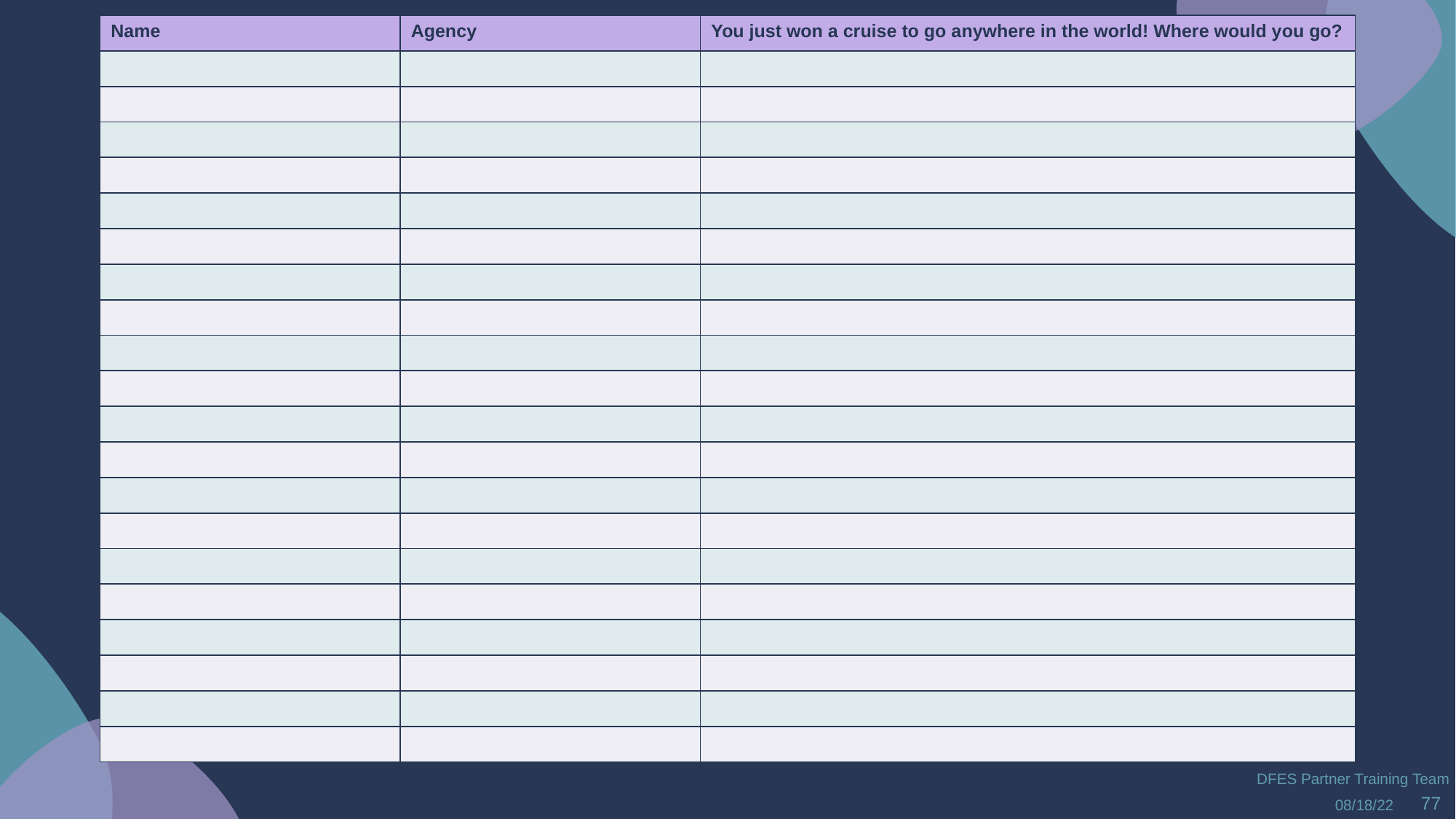

| Name | Agency | You just won a cruise to go anywhere in the world! Where would you go? |
| --- | --- | --- |
|  |  |  |
|  |  |  |
|  |  |  |
|  |  |  |
|  |  |  |
|  |  |  |
|  |  |  |
|  |  |  |
|  |  |  |
|  |  |  |
|  |  |  |
|  |  |  |
|  |  |  |
|  |  |  |
|  |  |  |
|  |  |  |
|  |  |  |
|  |  |  |
|  |  |  |
|  |  |  |
DFES Partner Training Team
08/18/22
77